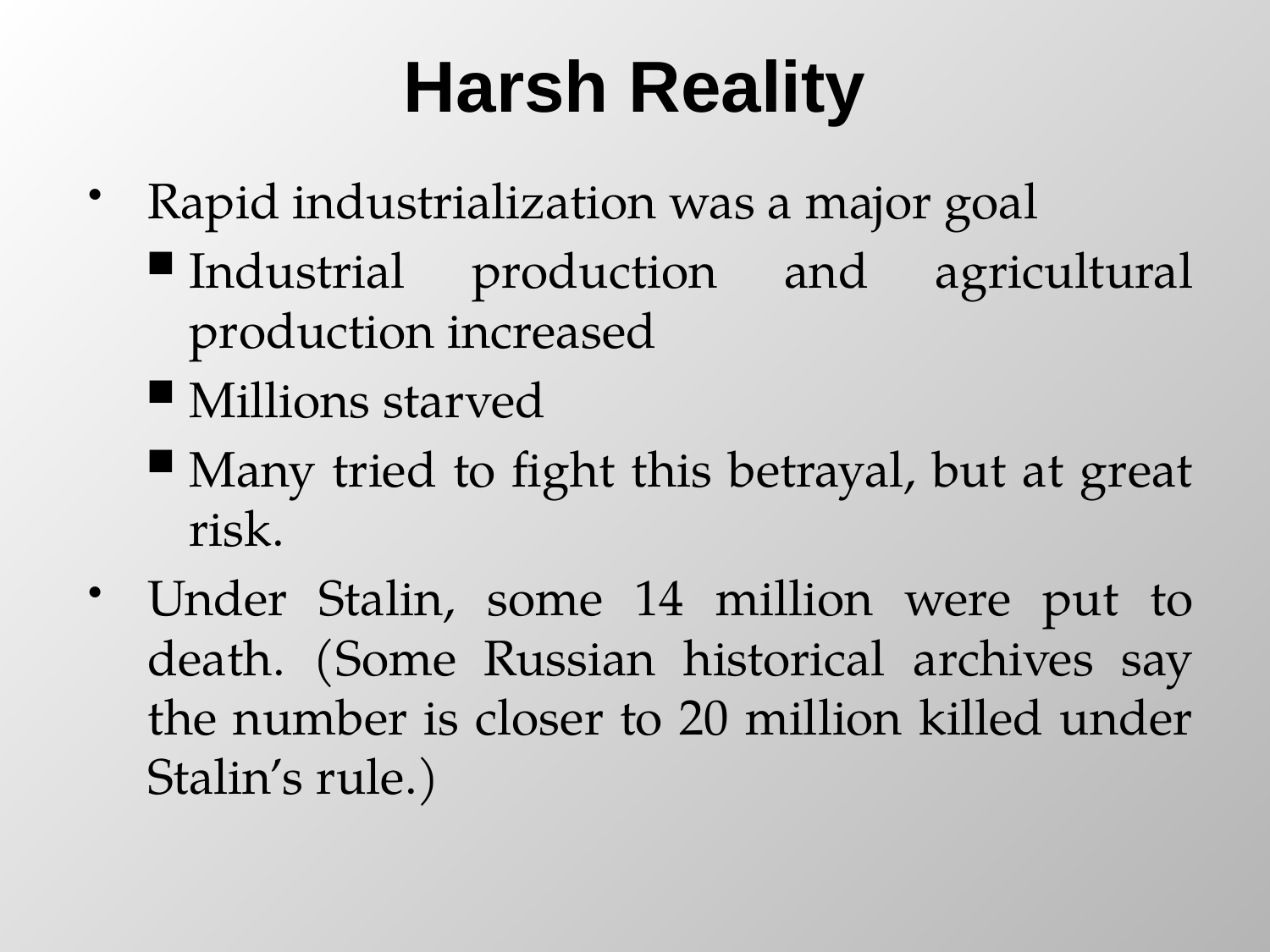

# Harsh Reality
Rapid industrialization was a major goal
Industrial production and agricultural production increased
Millions starved
Many tried to fight this betrayal, but at great risk.
Under Stalin, some 14 million were put to death. (Some Russian historical archives say the number is closer to 20 million killed under Stalin’s rule.)